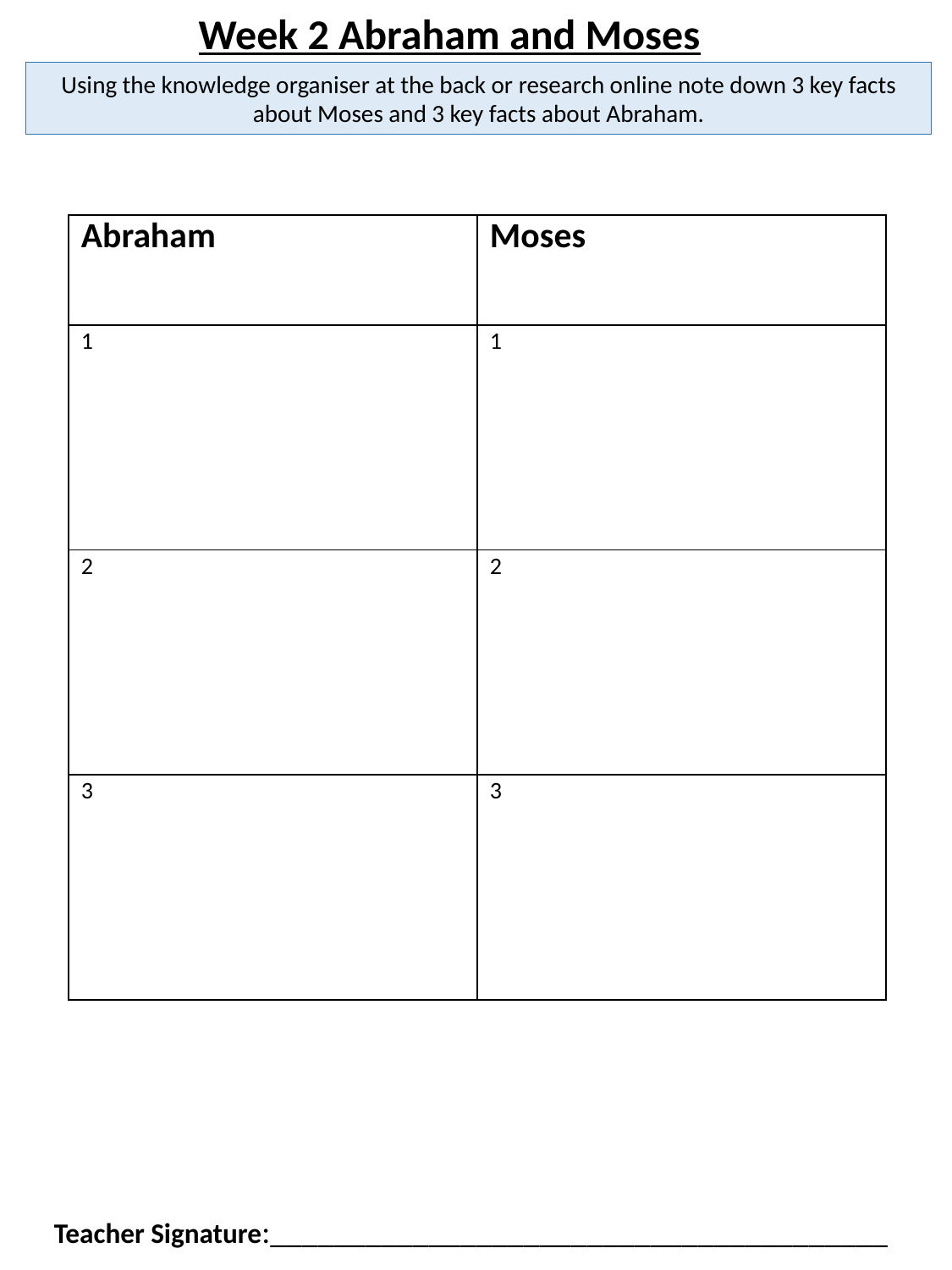

Week 2 Abraham and Moses

Using the knowledge organiser at the back or research online note down 3 key facts about Moses and 3 key facts about Abraham.
| Abraham | Moses |
| --- | --- |
| 1 | 1 |
| 2 | 2 |
| 3 | 3 |
Teacher Signature:_______________________________________